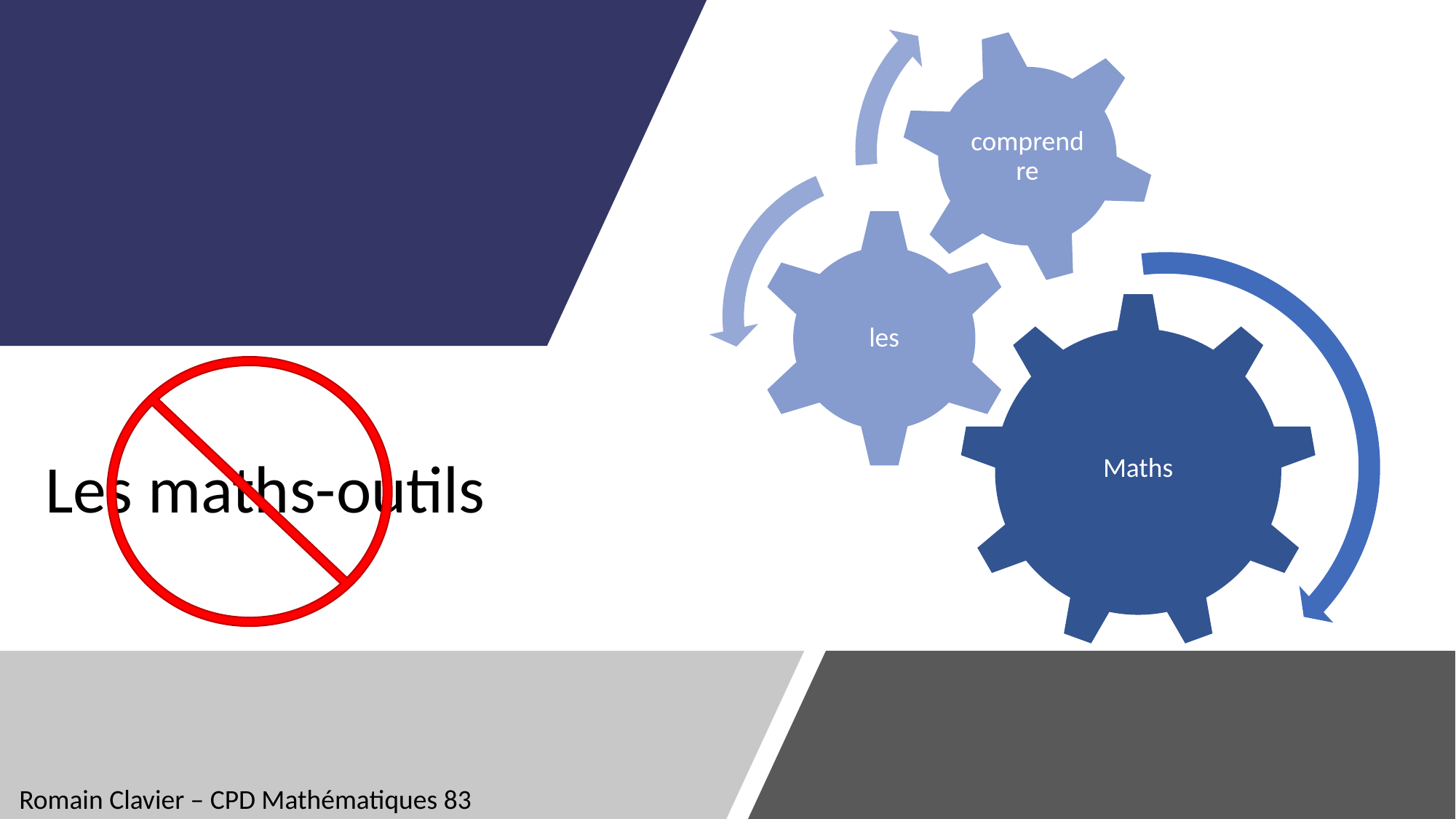

Maths
les
comprendre

Les maths-outils

Romain Clavier – CPD Mathématiques 83